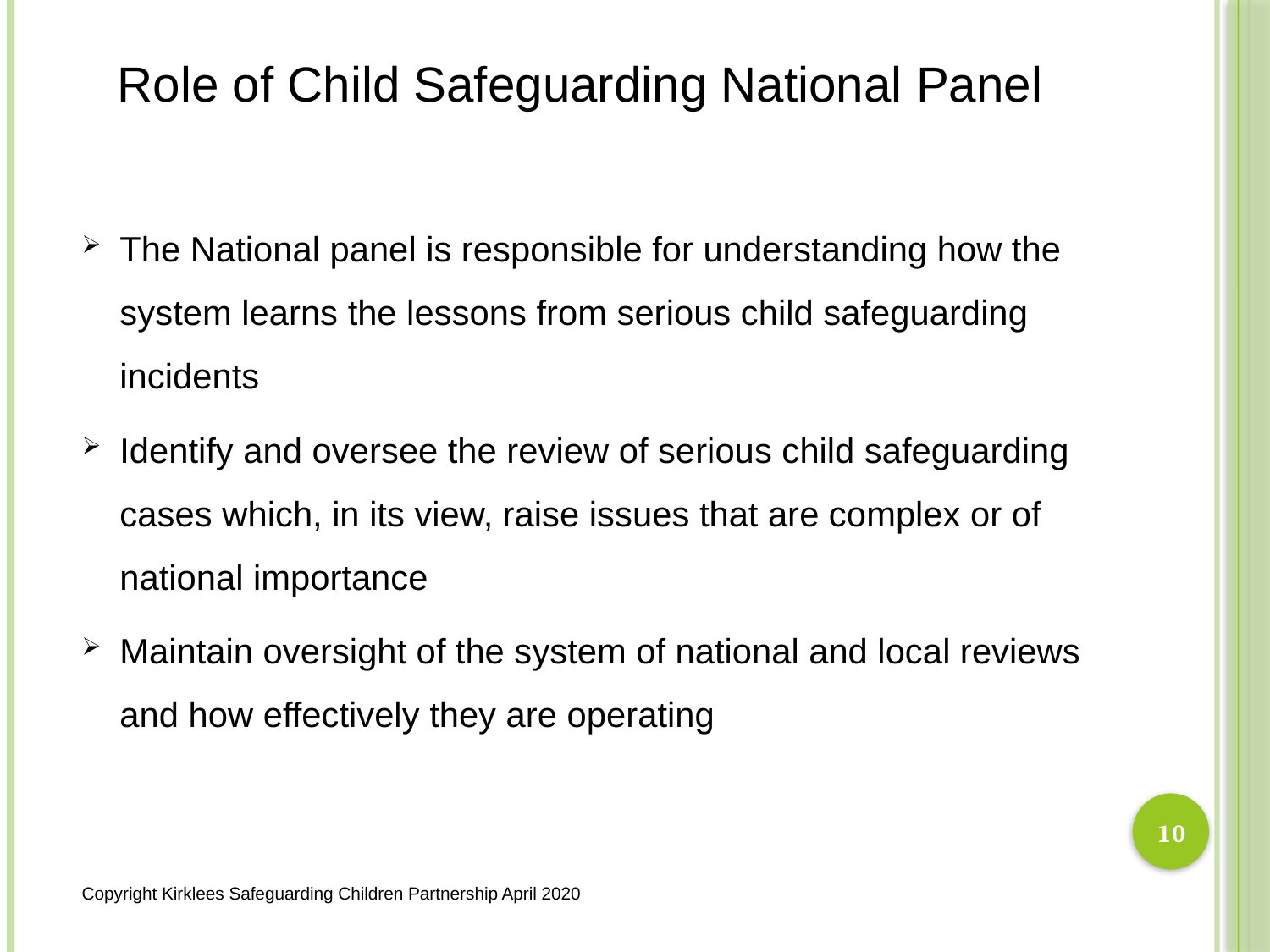

Role of Child Safeguarding National Panel
The National panel is responsible for understanding how the system learns the lessons from serious child safeguarding incidents
Identify and oversee the review of serious child safeguarding cases which, in its view, raise issues that are complex or of national importance
Maintain oversight of the system of national and local reviews and how effectively they are operating

Copyright Kirklees Safeguarding Children Partnership April 2020

10